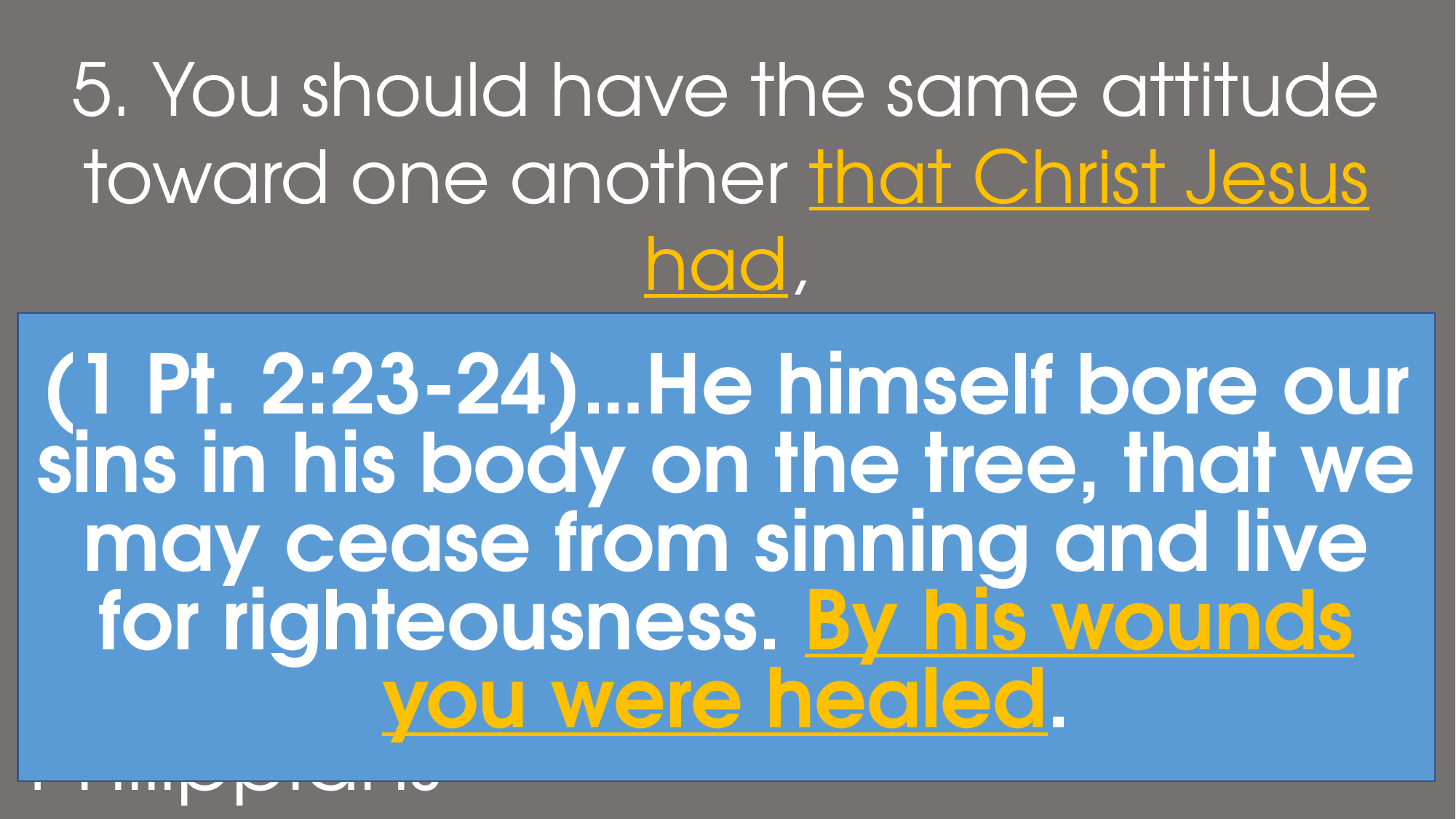

5. You should have the same attitude toward one another that Christ Jesus had,
(1 Pt. 2:23-24)…He himself bore our sins in his body on the tree, that we may cease from sinning and live for righteousness. By his wounds you were healed.
Philippians